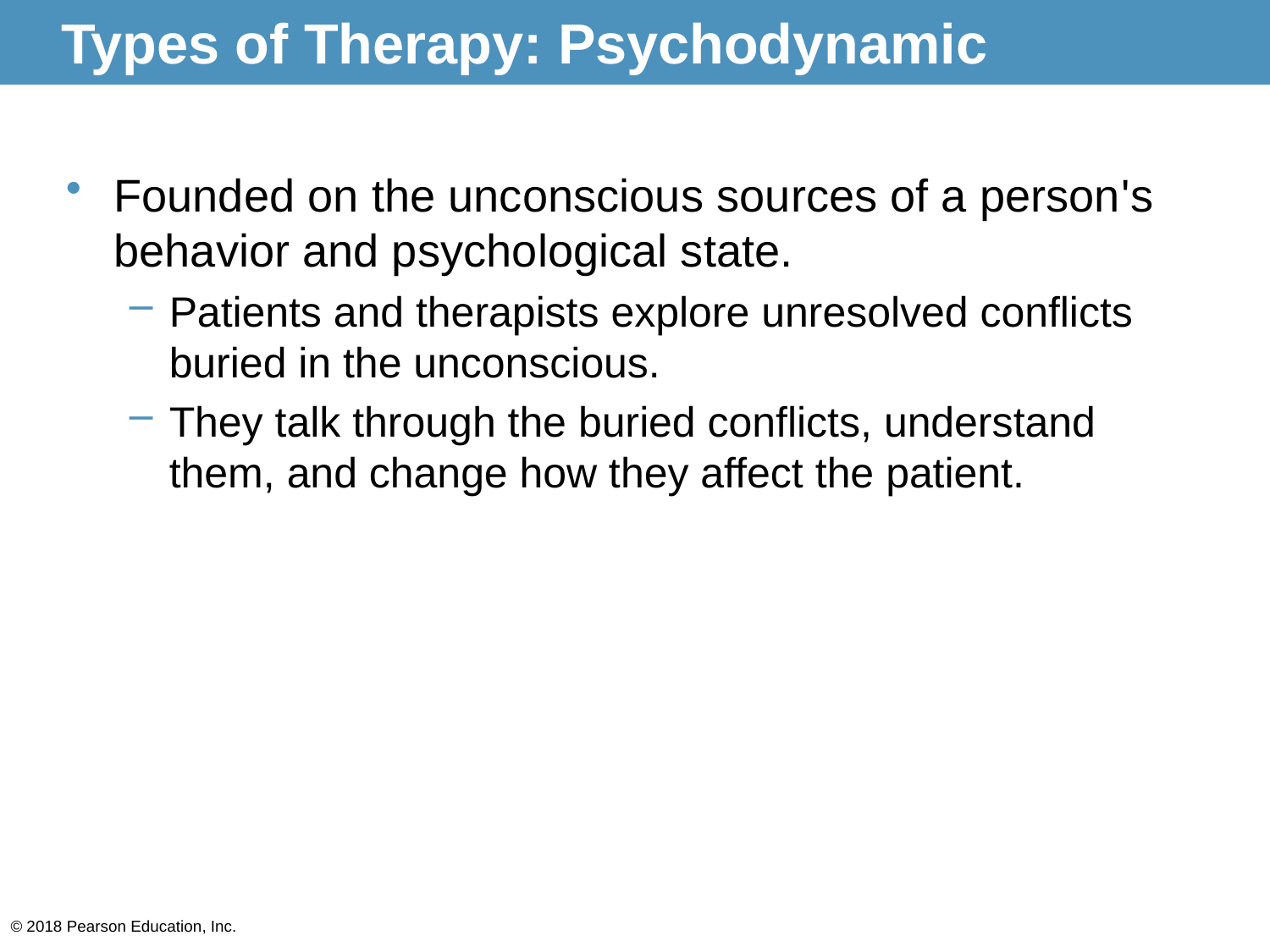

# Types of Therapy: Psychodynamic
Founded on the unconscious sources of a person's behavior and psychological state.
Patients and therapists explore unresolved conflicts buried in the unconscious.
They talk through the buried conflicts, understand them, and change how they affect the patient.